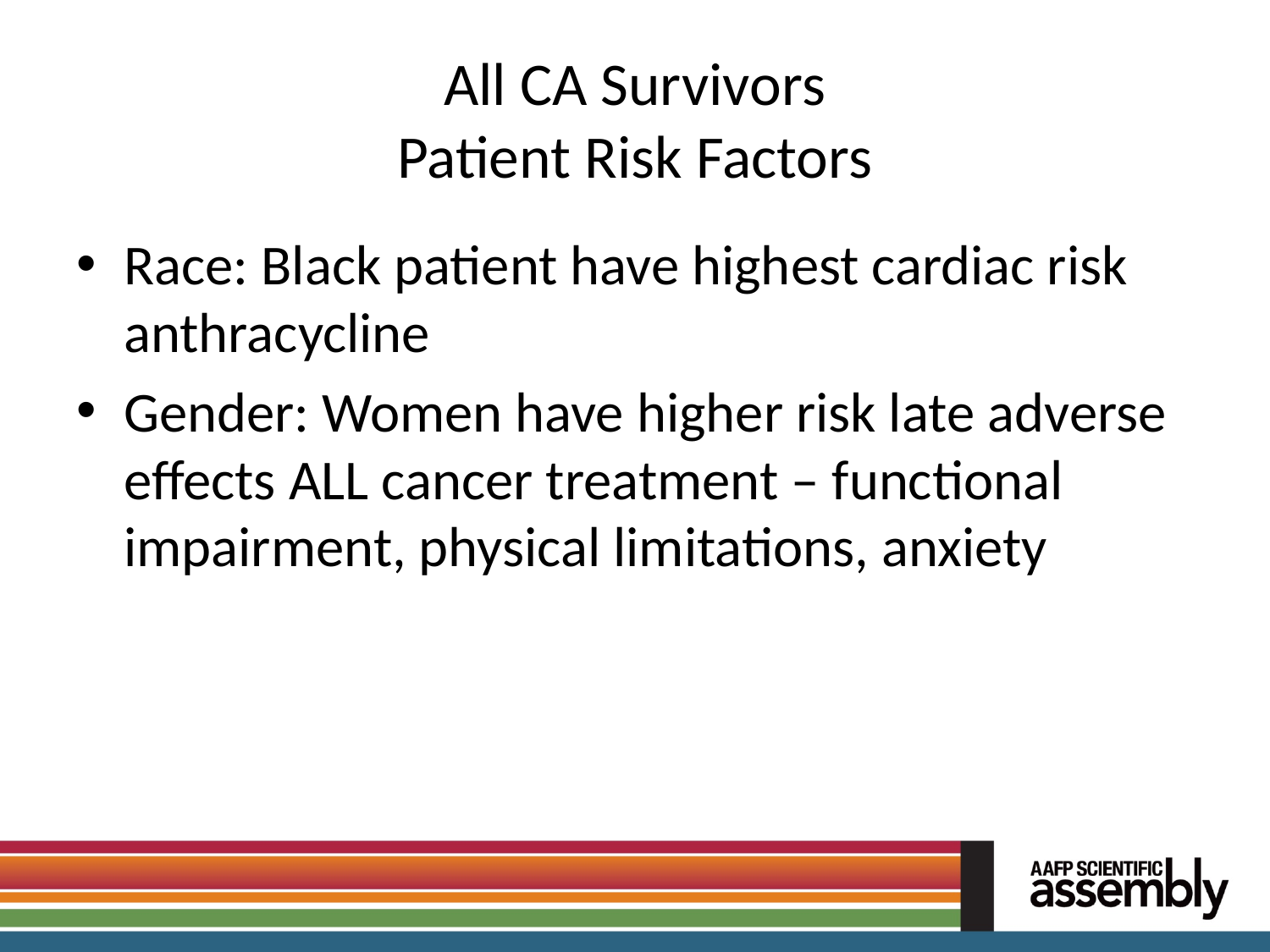

# All CA Survivors Patient Risk Factors
Race: Black patient have highest cardiac risk anthracycline
Gender: Women have higher risk late adverse effects ALL cancer treatment – functional impairment, physical limitations, anxiety